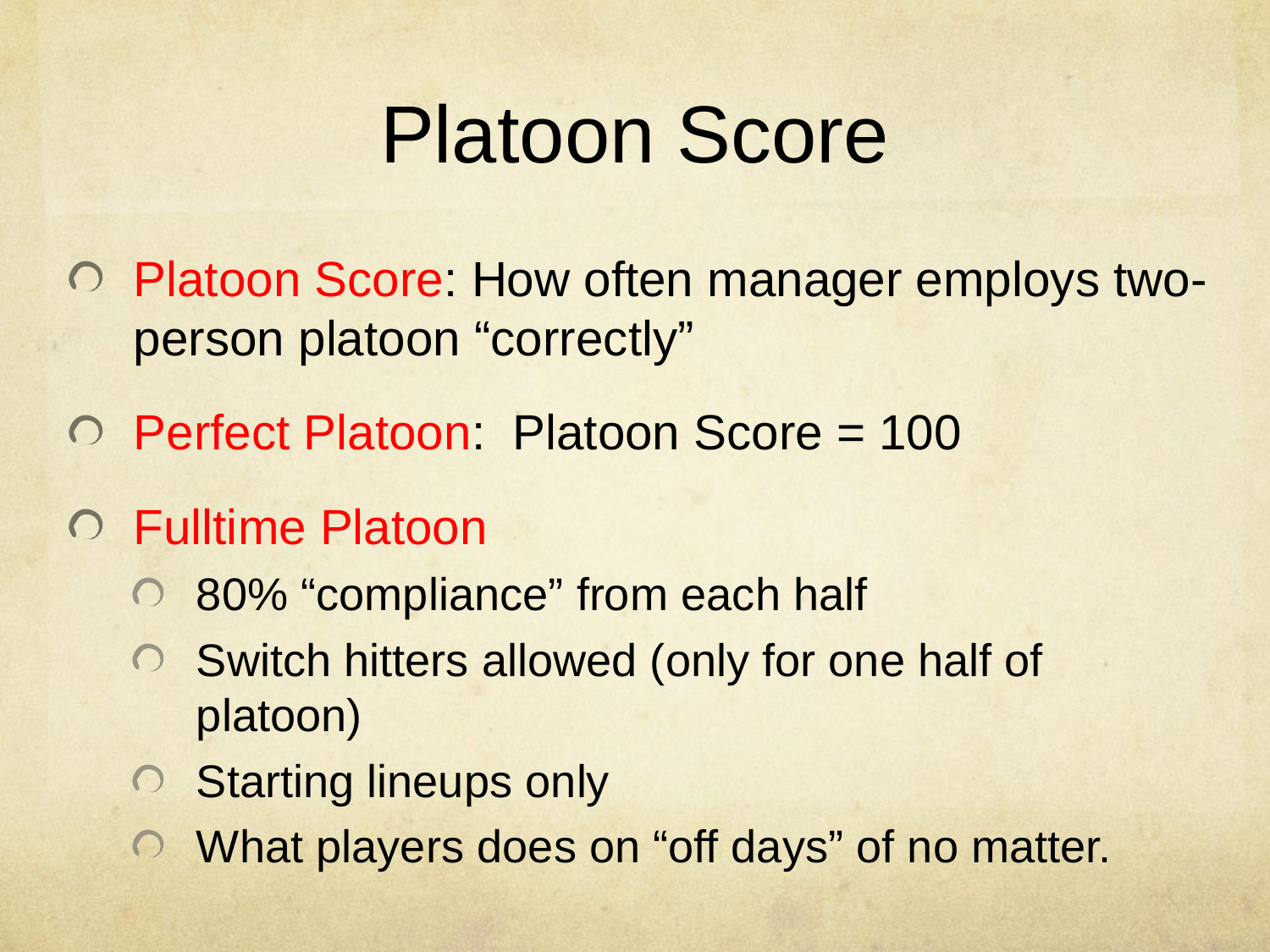

# Platoon Score
Platoon Score: How often manager employs two-person platoon “correctly”
Perfect Platoon:  Platoon Score = 100
Fulltime Platoon
80% “compliance” from each half
Switch hitters allowed (only for one half of platoon)
Starting lineups only
What players does on “off days” of no matter.